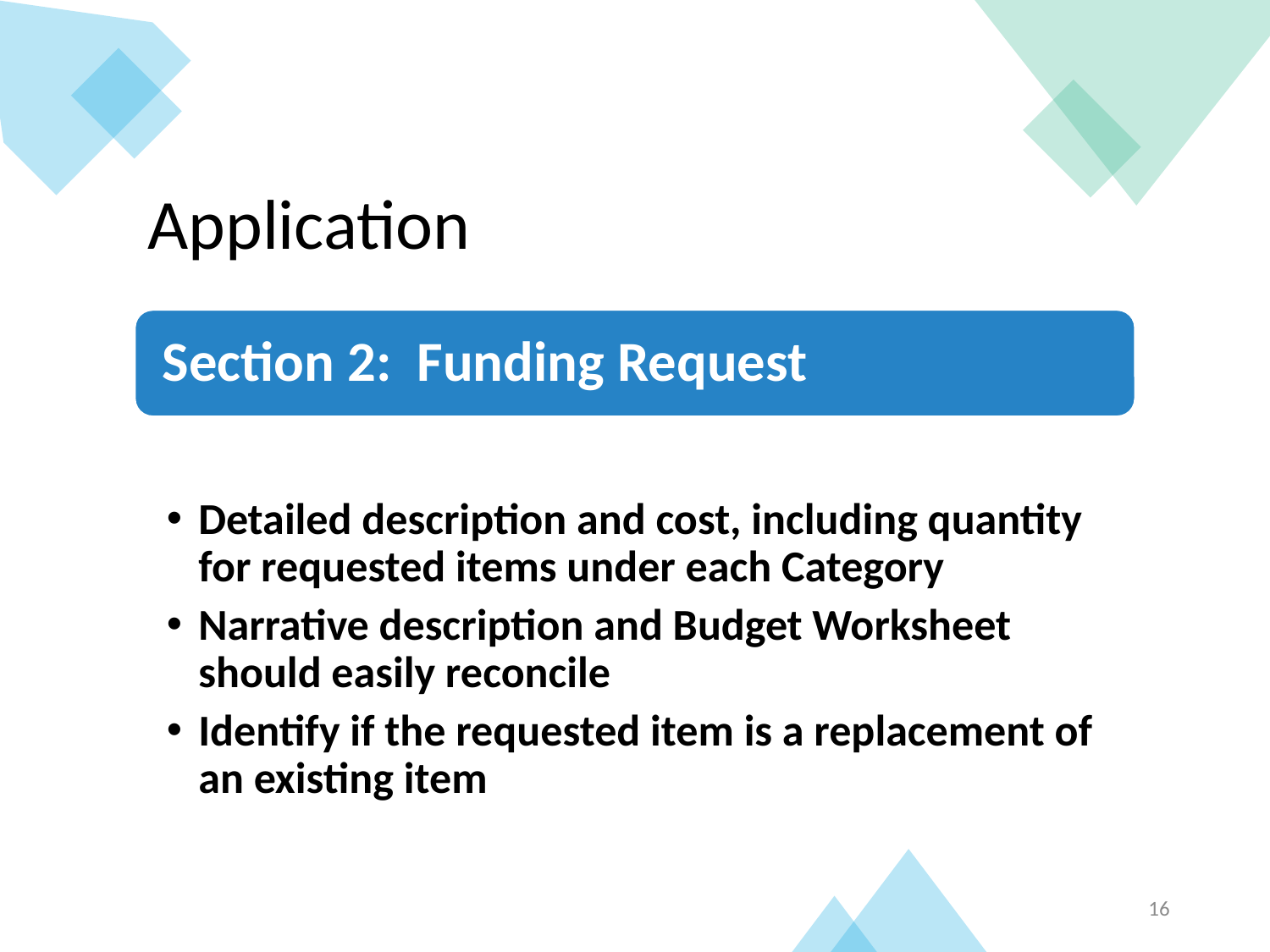

# Application
Section 2:  Funding Request

Detailed description and cost, including quantity for requested items under each Category
Narrative description and Budget Worksheet should easily reconcile
Identify if the requested item is a replacement of an existing item

16